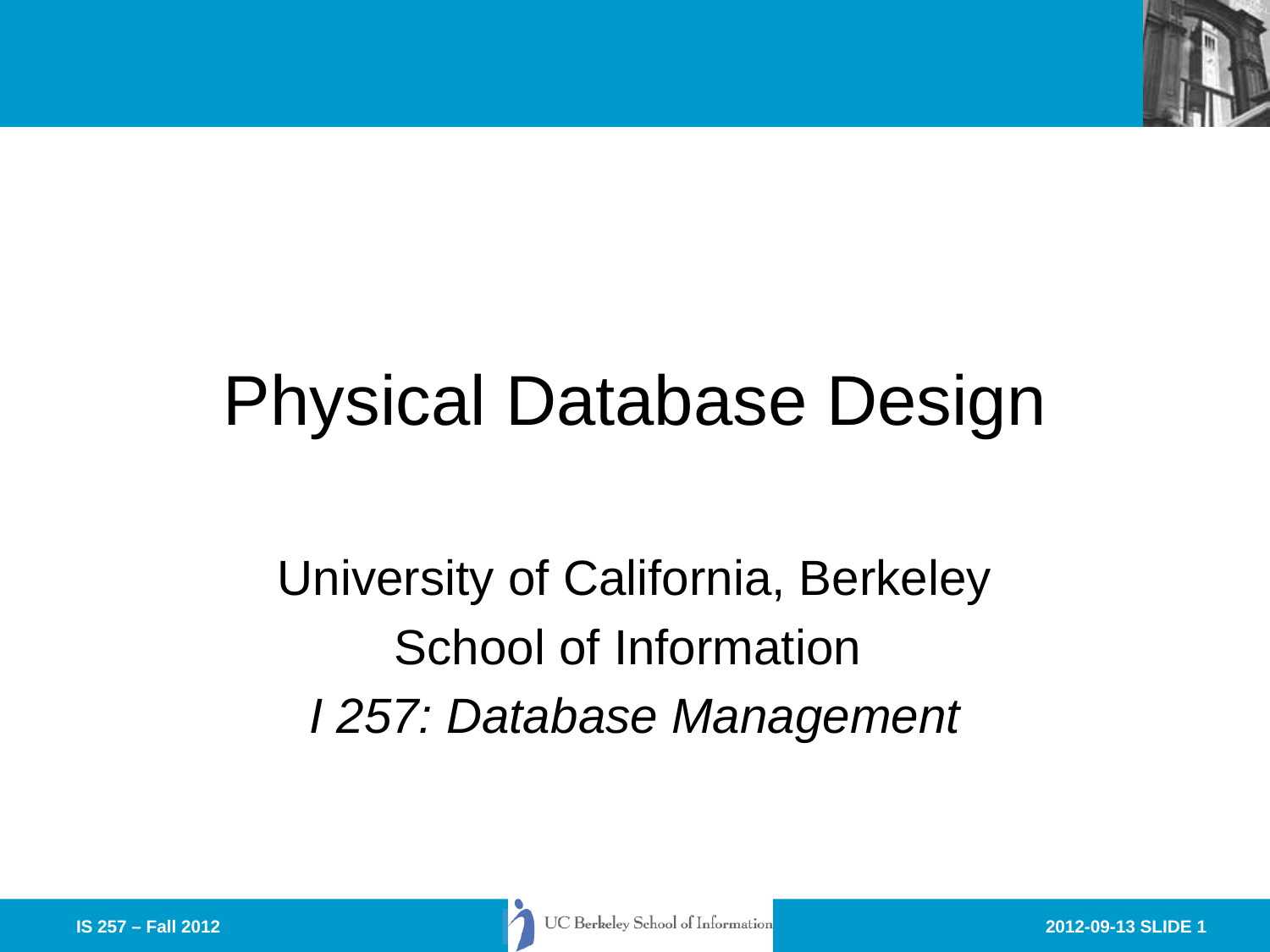

# Physical Database Design
University of California, Berkeley
School of Information
I 257: Database Management
IS 257 – Fall 2012